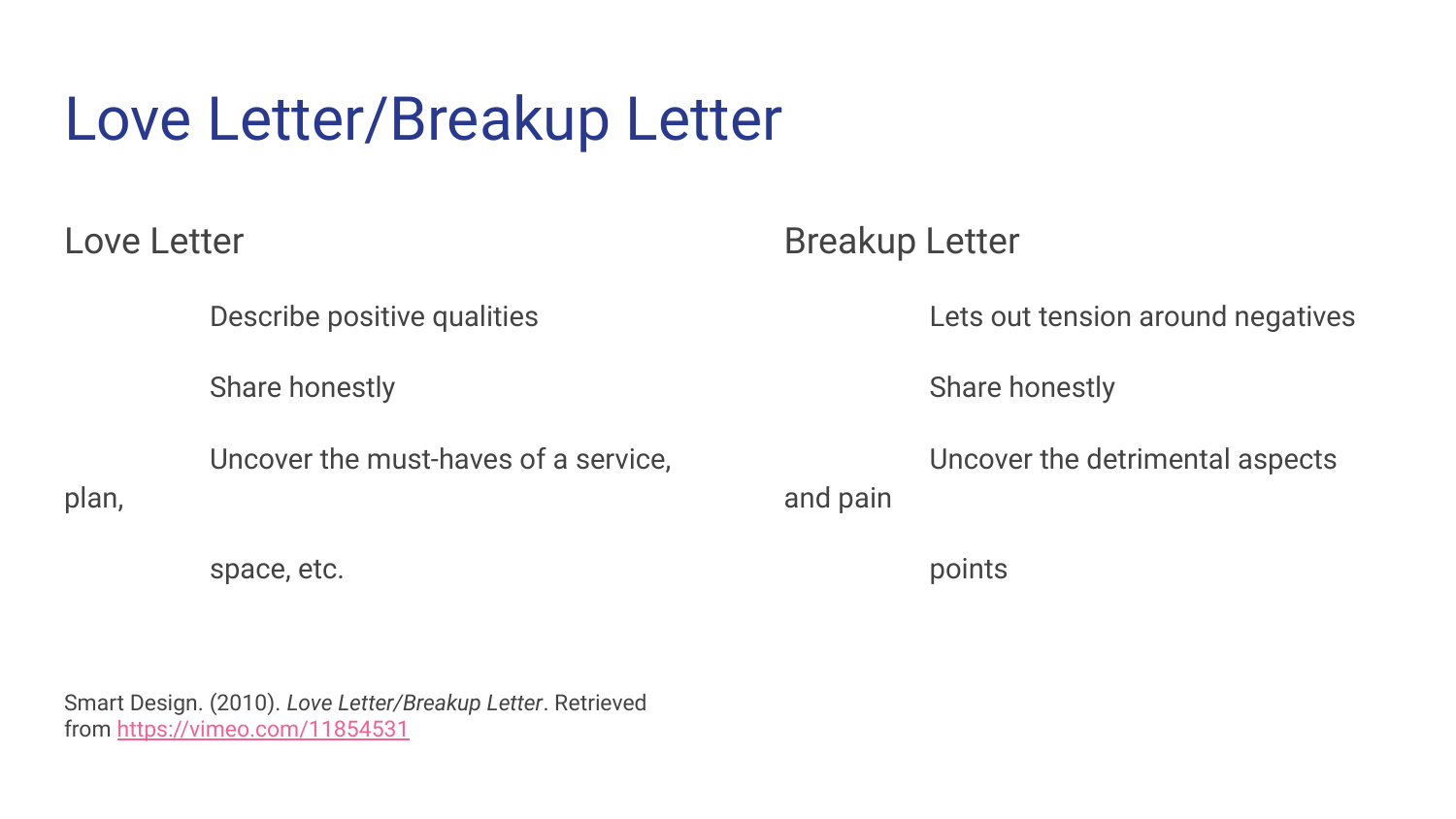

# Love Letter/Breakup Letter
Love Letter
	Describe positive qualities
	Share honestly
	Uncover the must-haves of a service, plan,
space, etc.

Smart Design. (2010). Love Letter/Breakup Letter. Retrieved from https://vimeo.com/11854531

Breakup Letter
	Lets out tension around negatives
	Share honestly
	Uncover the detrimental aspects and pain
points